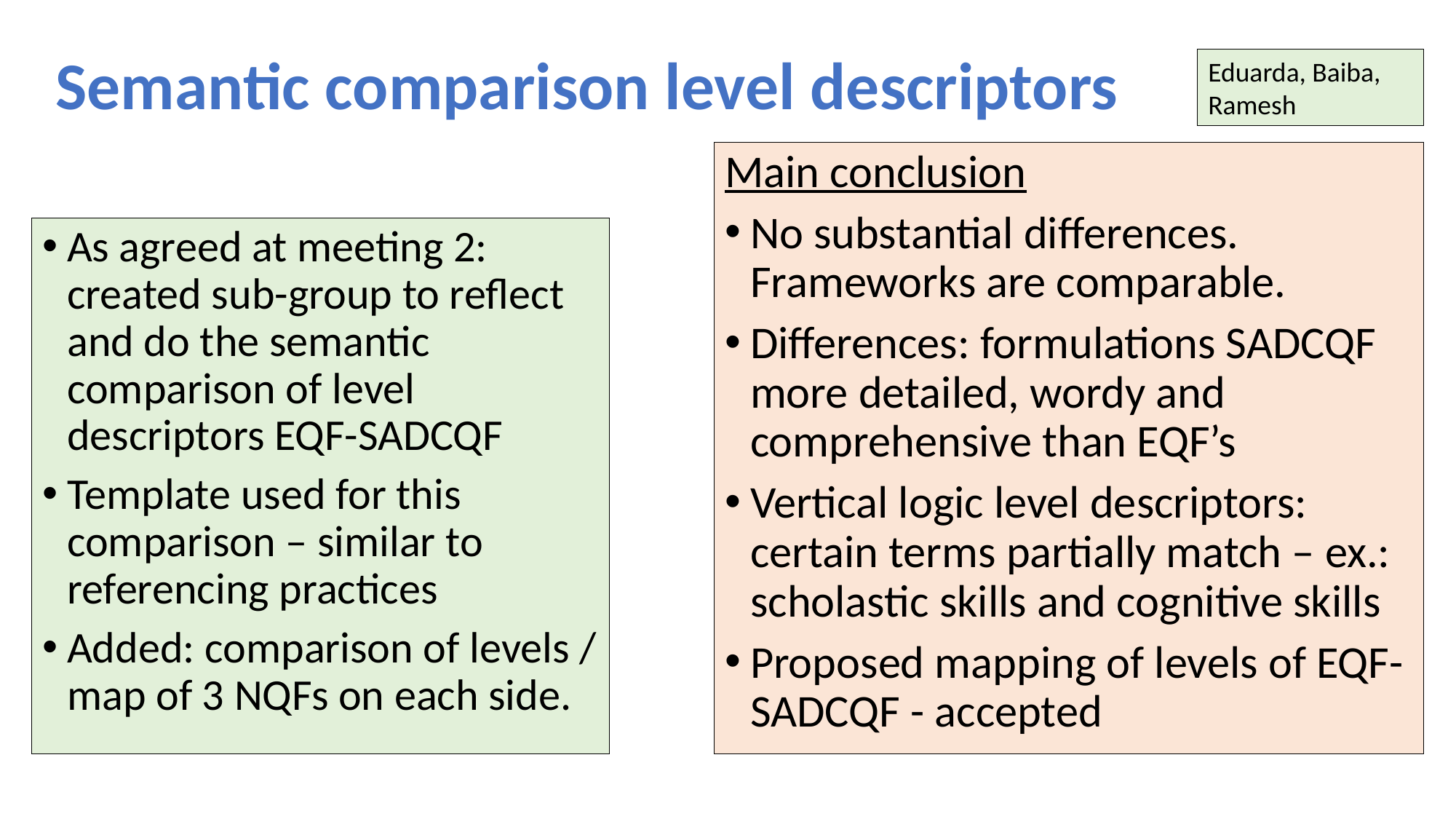

# Semantic comparison level descriptors
Eduarda, Baiba, Ramesh
Main conclusion
No substantial differences. Frameworks are comparable.
Differences: formulations SADCQF more detailed, wordy and comprehensive than EQF’s
Vertical logic level descriptors:  certain terms partially match – ex.: scholastic skills and cognitive skills
Proposed mapping of levels of EQF-SADCQF - accepted

As agreed at meeting 2: created sub-group to reflect and do the semantic comparison of level descriptors EQF-SADCQF
Template used for this comparison – similar to referencing practices
Added: comparison of levels / map of 3 NQFs on each side.